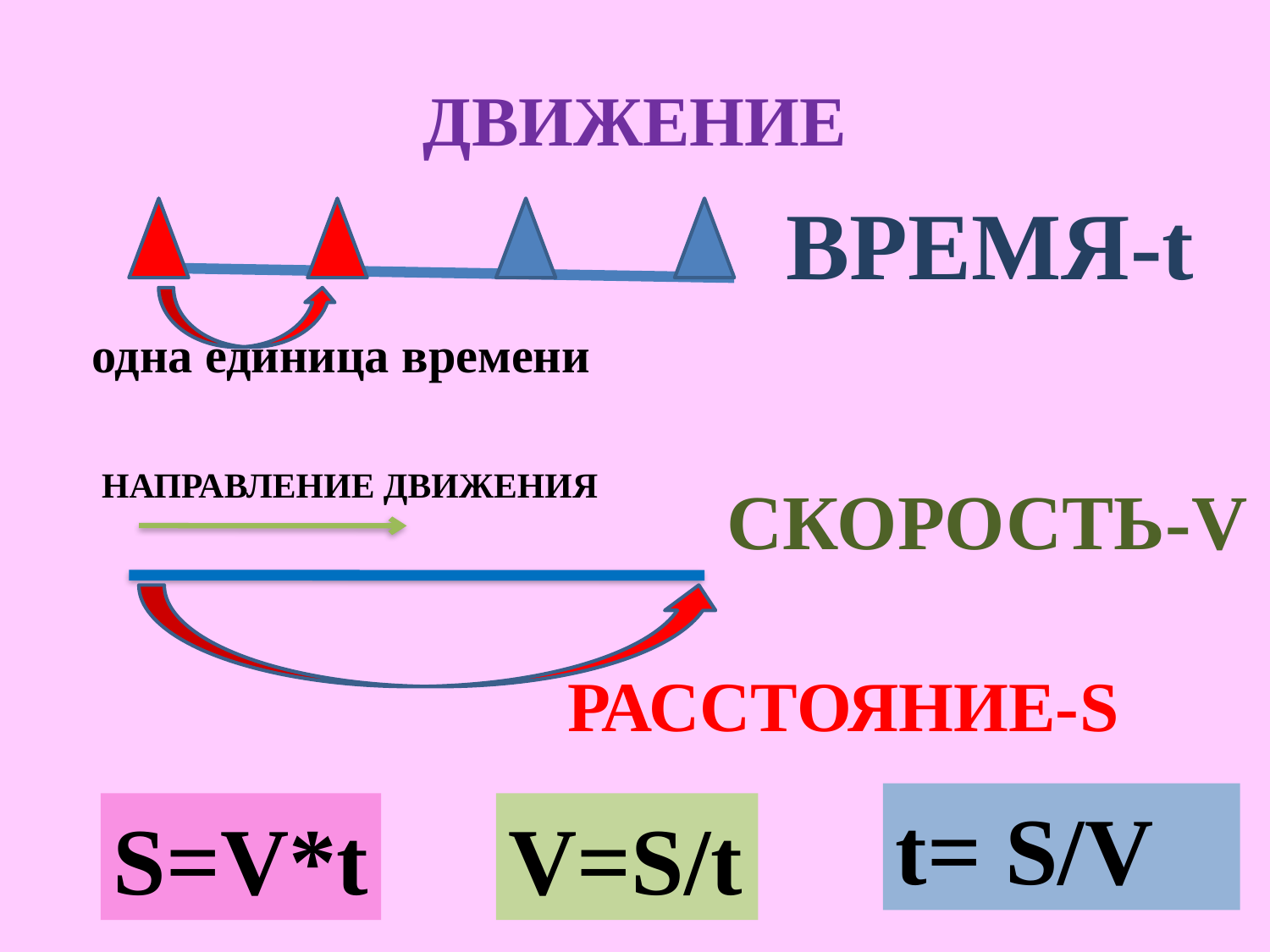

# ДВИЖЕНИЕ
ВРЕМЯ-t

одна единица времени
НАПРАВЛЕНИЕ ДВИЖЕНИЯ
СКОРОСТЬ-V

РАССТОЯНИЕ-S
t= S/V
S=V*t
V=S/t